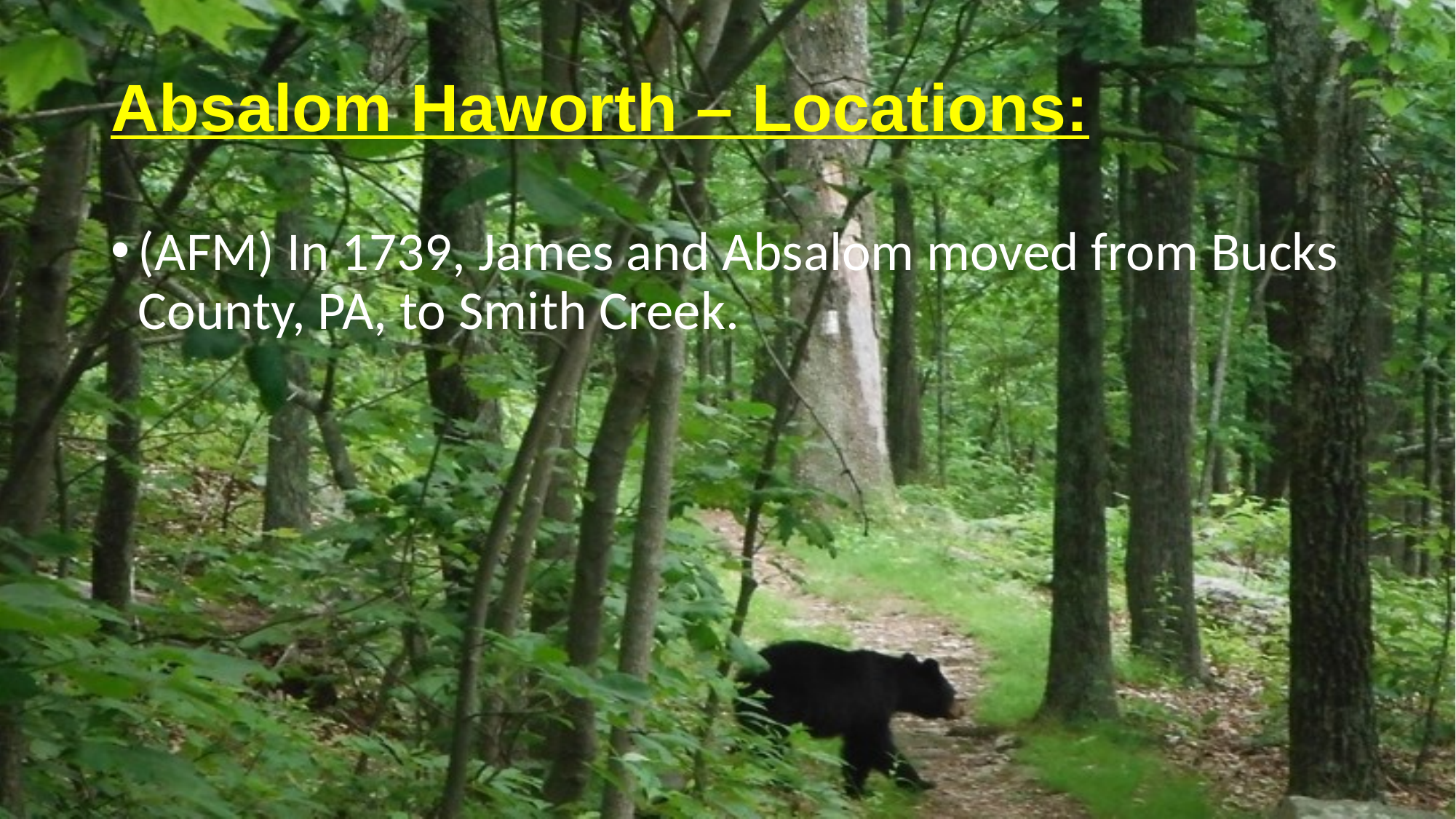

# Absalom Haworth – Locations:
(AFM) In 1739, James and Absalom moved from Bucks County, PA, to Smith Creek.